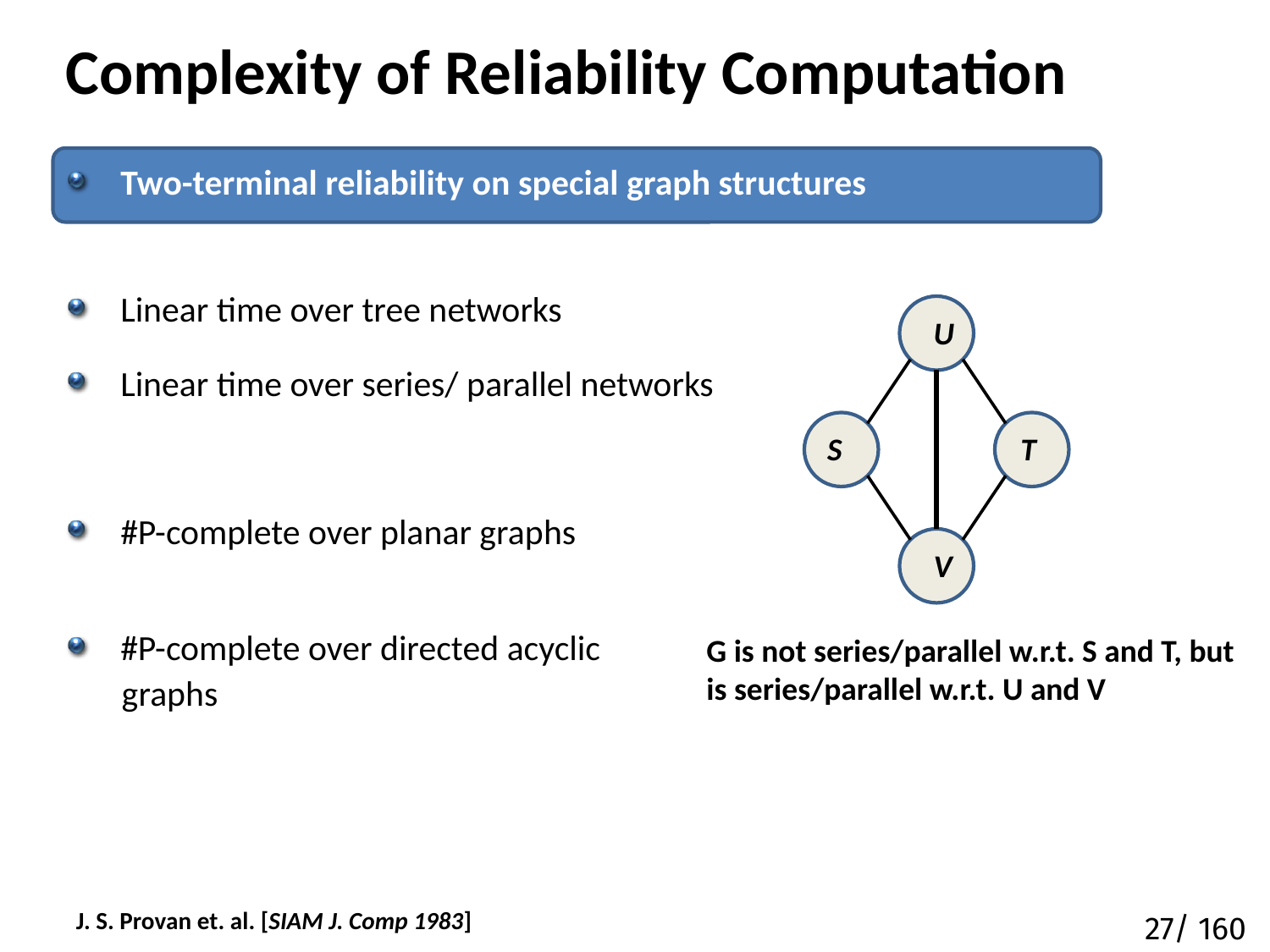

# Complexity of Reliability Computation

Two-terminal reliability on special graph structures
Linear time over tree networks

U

Linear time over series/ parallel networks

S

T

#P-complete over planar graphs

V

#P-complete over directed acyclic
       graphs
G is not series/parallel w.r.t. S and T, but is series/parallel w.r.t. U and V
J. S. Provan et. al. [SIAM J. Comp 1983]
27/ 160